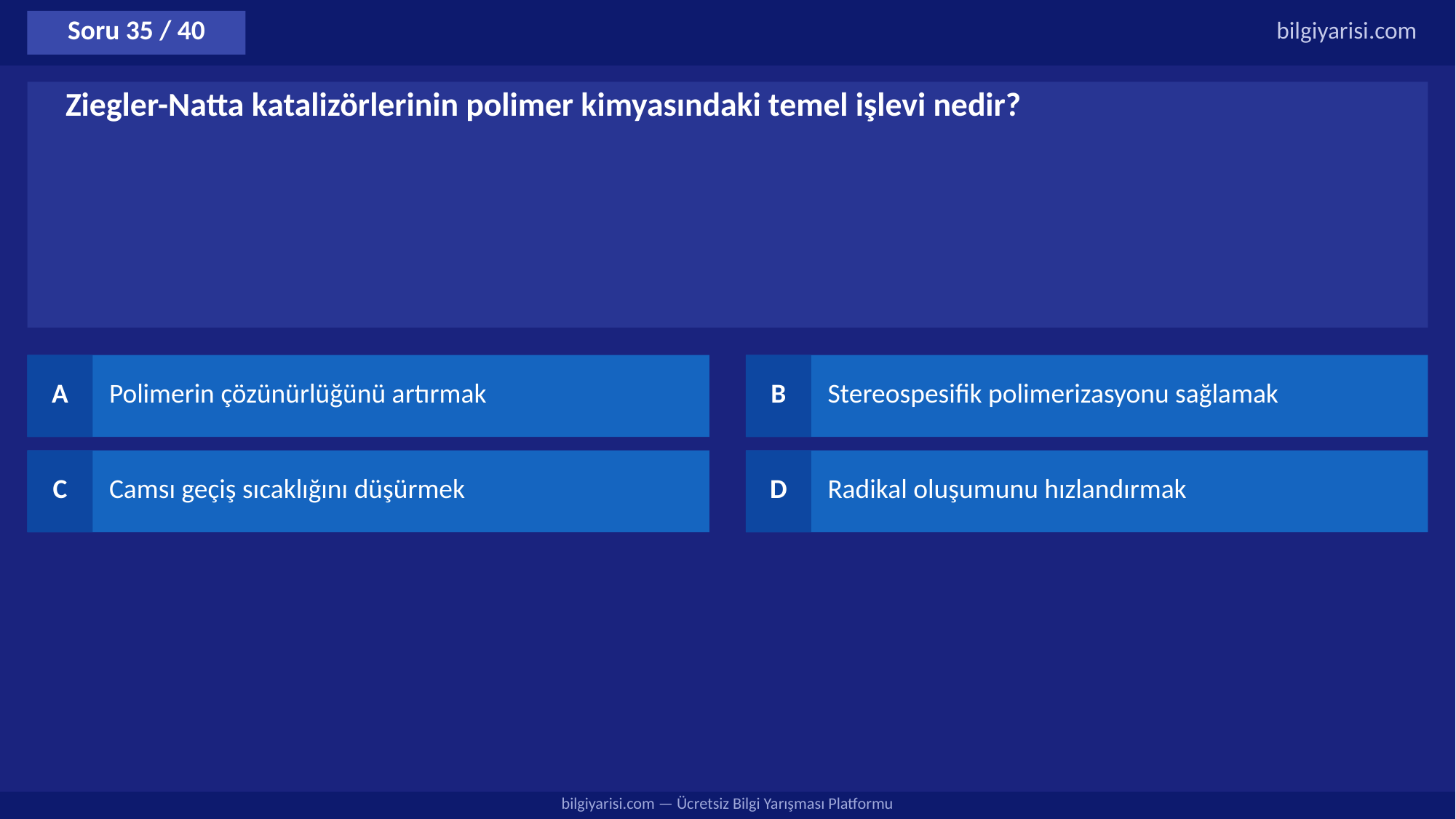

Soru 35 / 40
bilgiyarisi.com

Ziegler-Natta katalizörlerinin polimer kimyasındaki temel işlevi nedir?

A
Polimerin çözünürlüğünü artırmak

B
Stereospesifik polimerizasyonu sağlamak

C
Camsı geçiş sıcaklığını düşürmek

D
Radikal oluşumunu hızlandırmak
bilgiyarisi.com — Ücretsiz Bilgi Yarışması Platformu